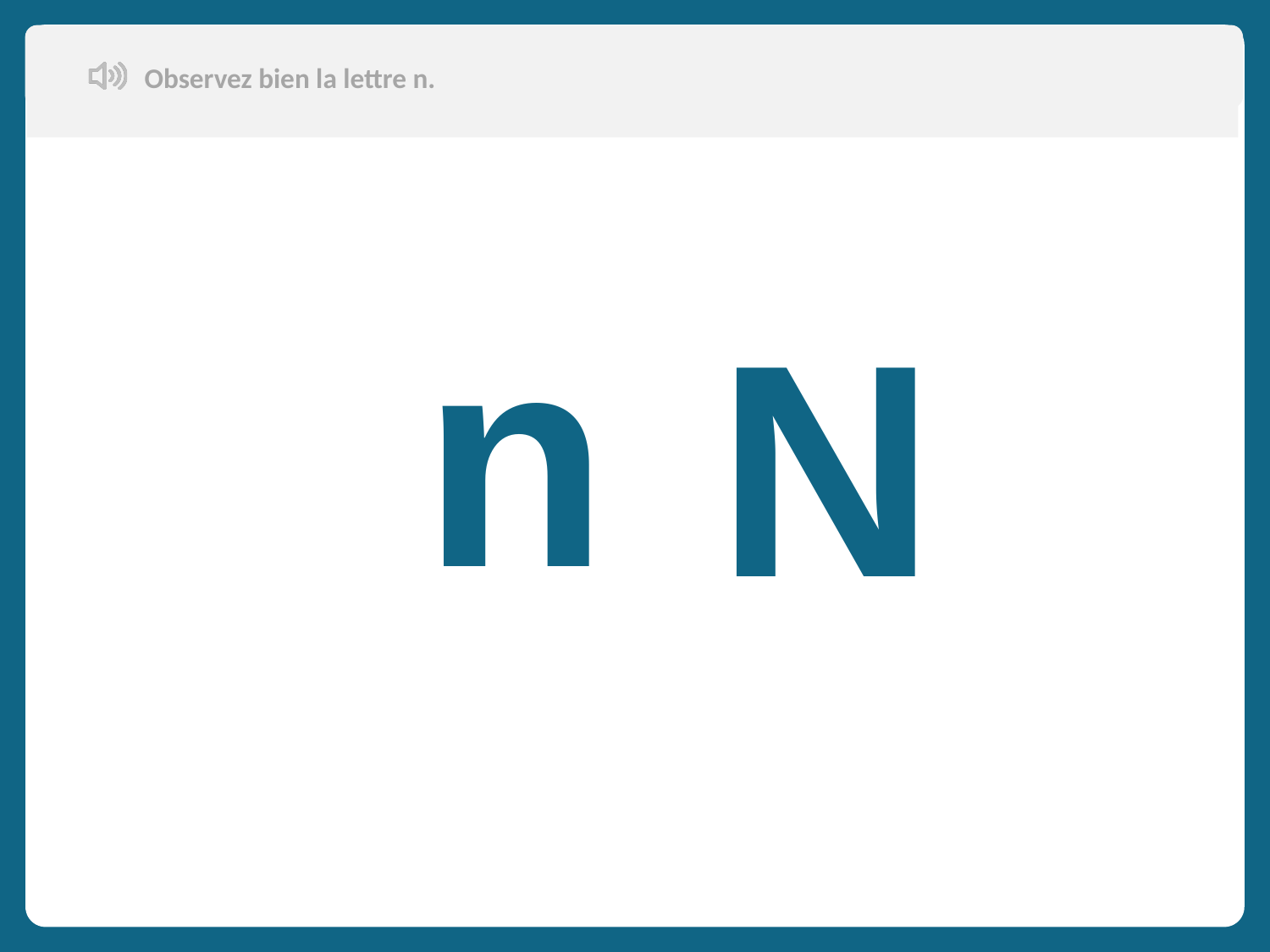

Observez bien la lettre n.

Aujourd’hui, nous allons apprendre de nouveaux mots en français.

n
N